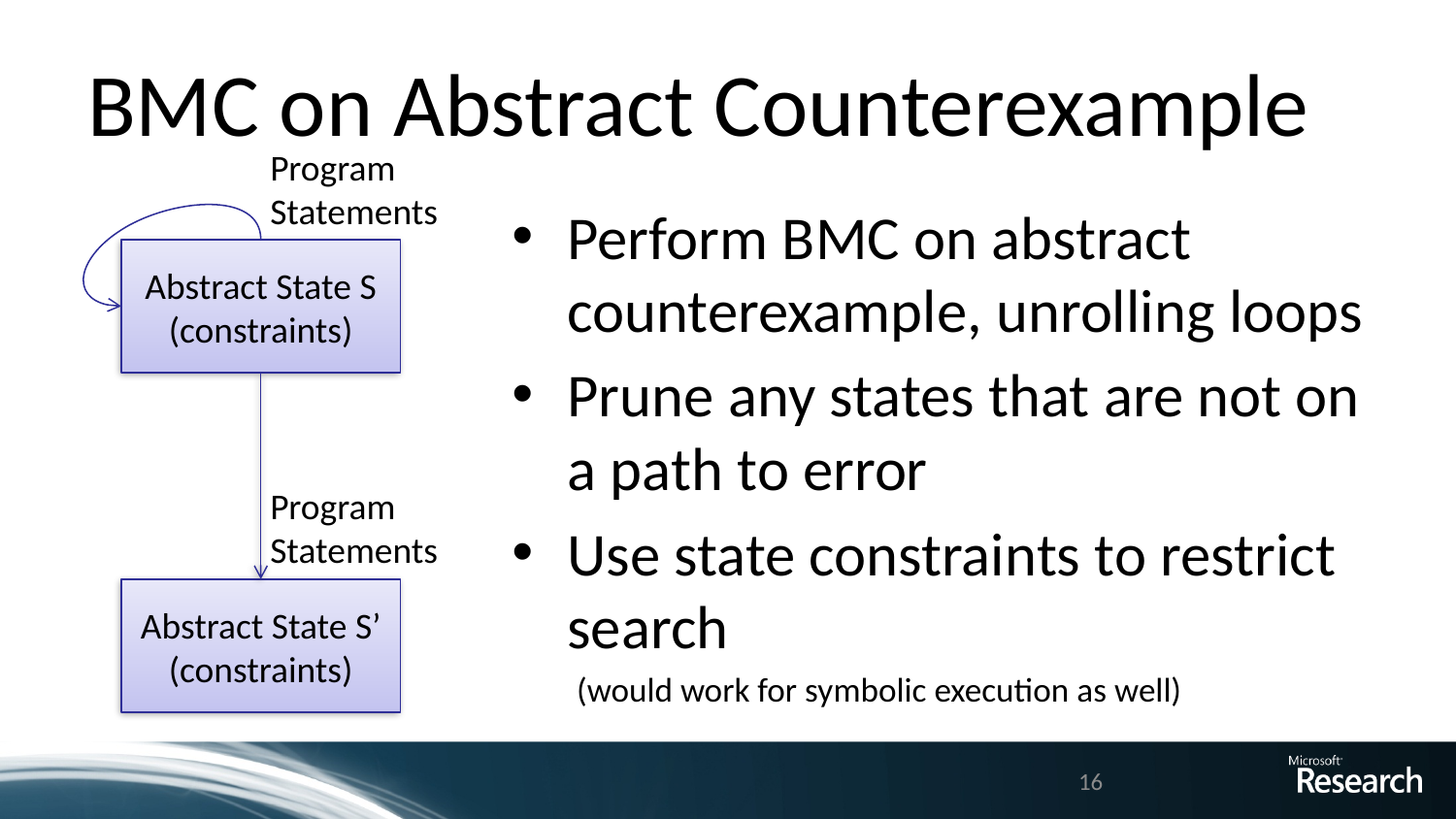

# BMC on Abstract Counterexample
Program
Statements
Perform BMC on abstract counterexample, unrolling loops
Prune any states that are not on a path to error
Use state constraints to restrict search
(would work for symbolic execution as well)
Abstract State S (constraints)
Program
Statements
Abstract State S’ (constraints)
16